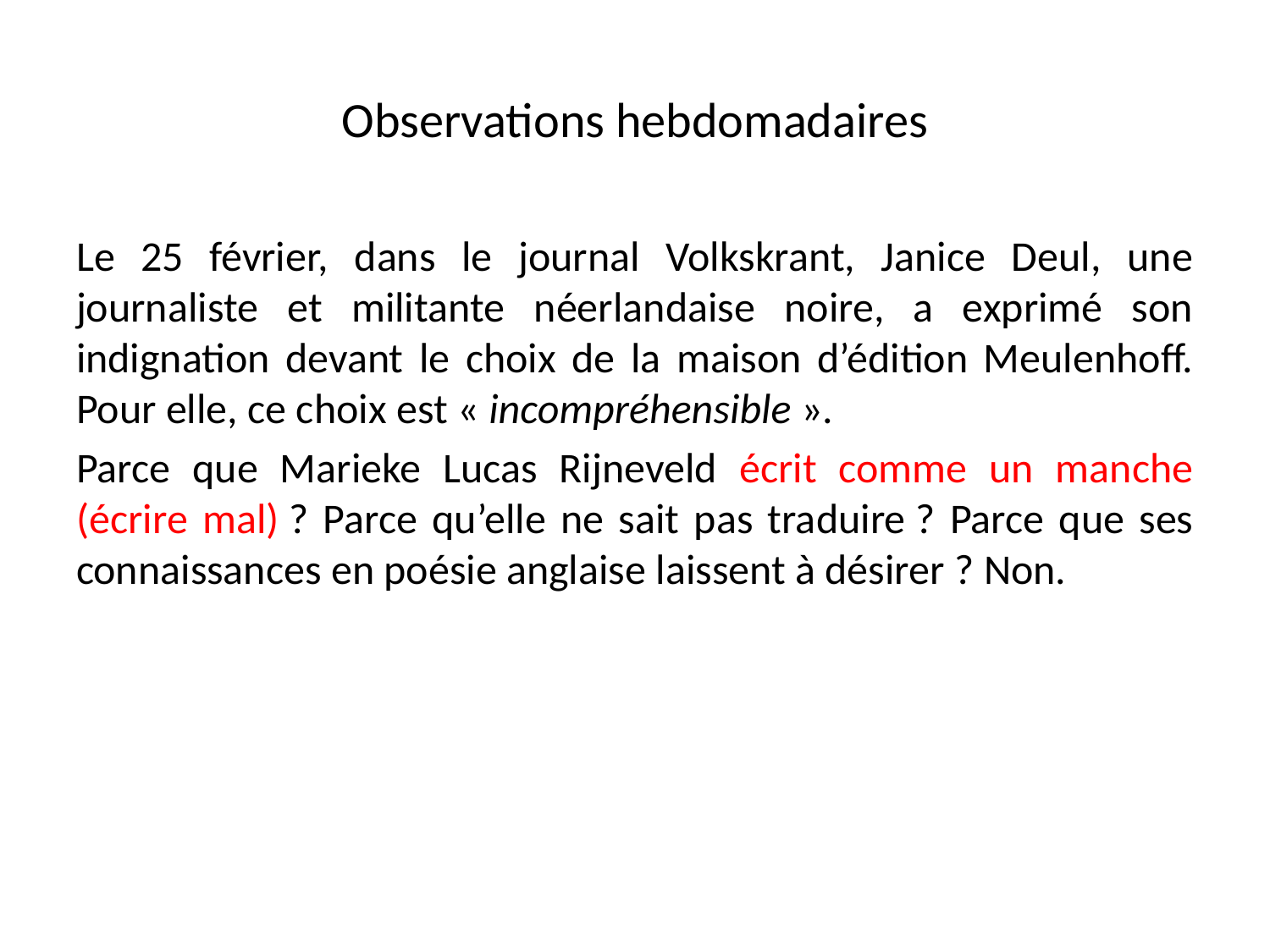

# Observations hebdomadaires
Le 25 février, dans le journal Volkskrant, Janice Deul, une journaliste et militante néerlandaise noire, a exprimé son indignation devant le choix de la maison d’édition Meulenhoff. Pour elle, ce choix est « incompréhensible ».
Parce que Marieke Lucas Rijneveld écrit comme un manche (écrire mal) ? Parce qu’elle ne sait pas traduire ? Parce que ses connaissances en poésie anglaise laissent à désirer ? Non.